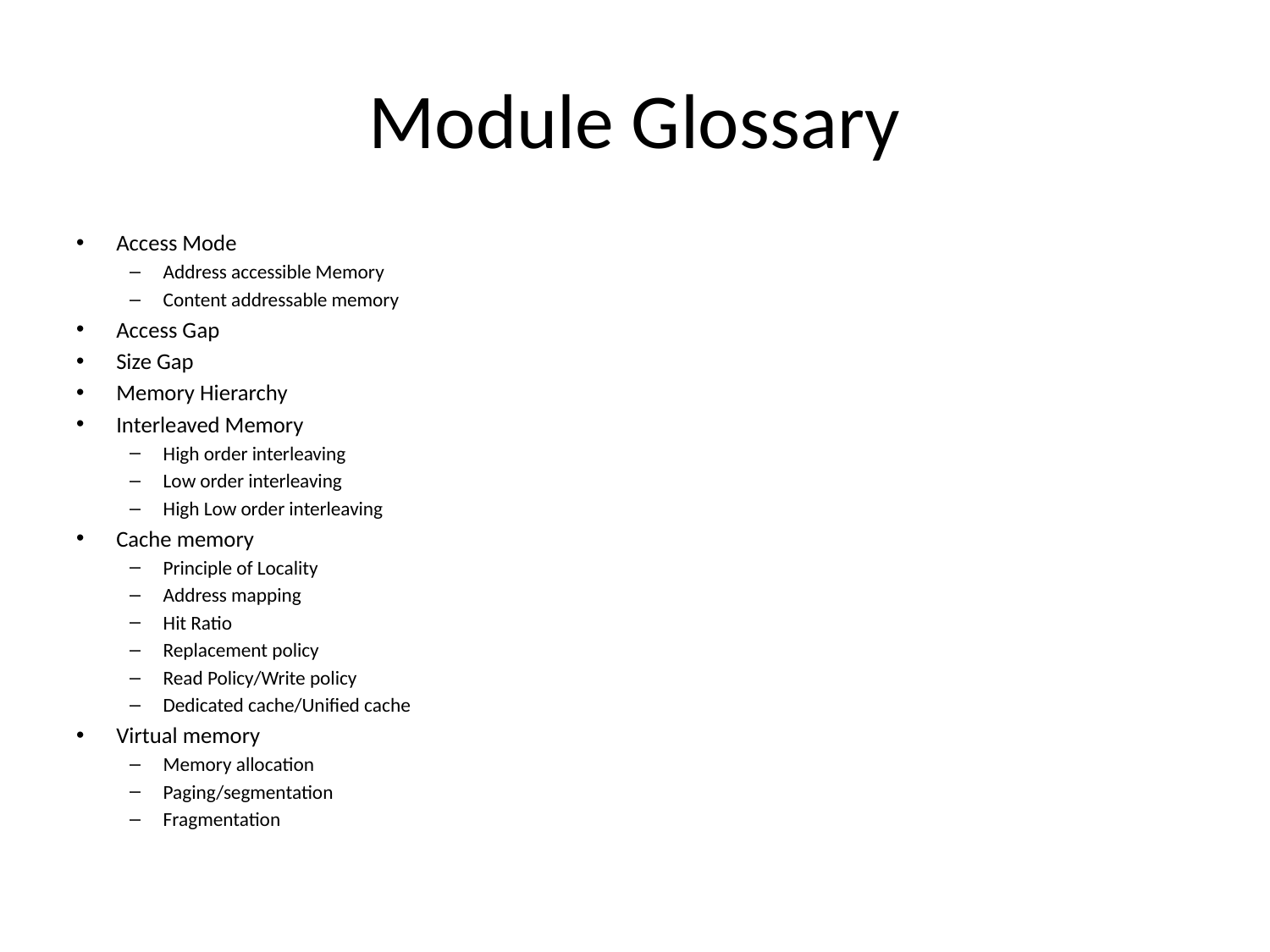

# Module Glossary
Access Mode
Address accessible Memory
Content addressable memory
Access Gap
Size Gap
Memory Hierarchy
Interleaved Memory
High order interleaving
Low order interleaving
High Low order interleaving
Cache memory
Principle of Locality
Address mapping
Hit Ratio
Replacement policy
Read Policy/Write policy
Dedicated cache/Unified cache
Virtual memory
Memory allocation
Paging/segmentation
Fragmentation